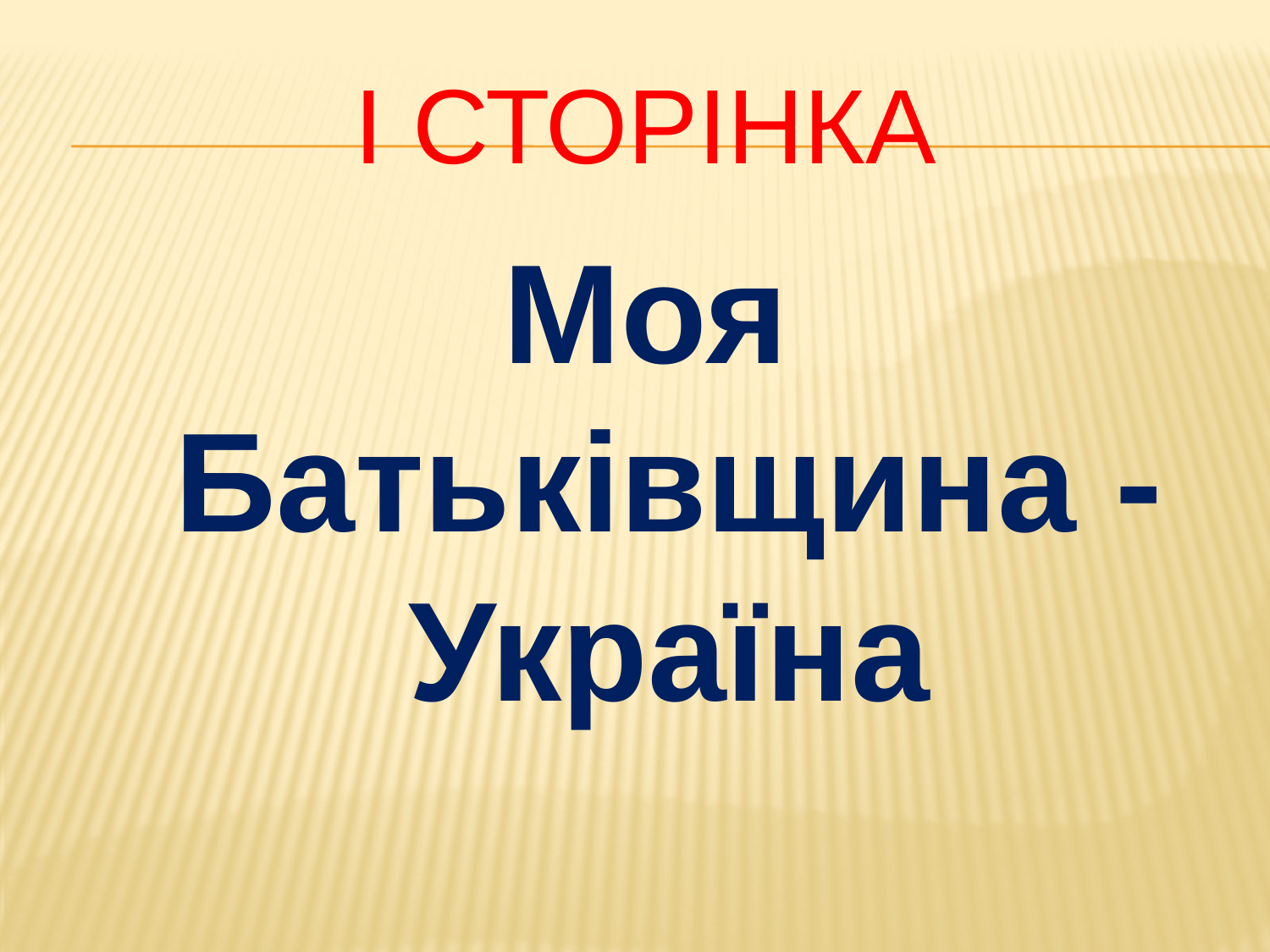

# І сторінка
Моя Батьківщина - Україна